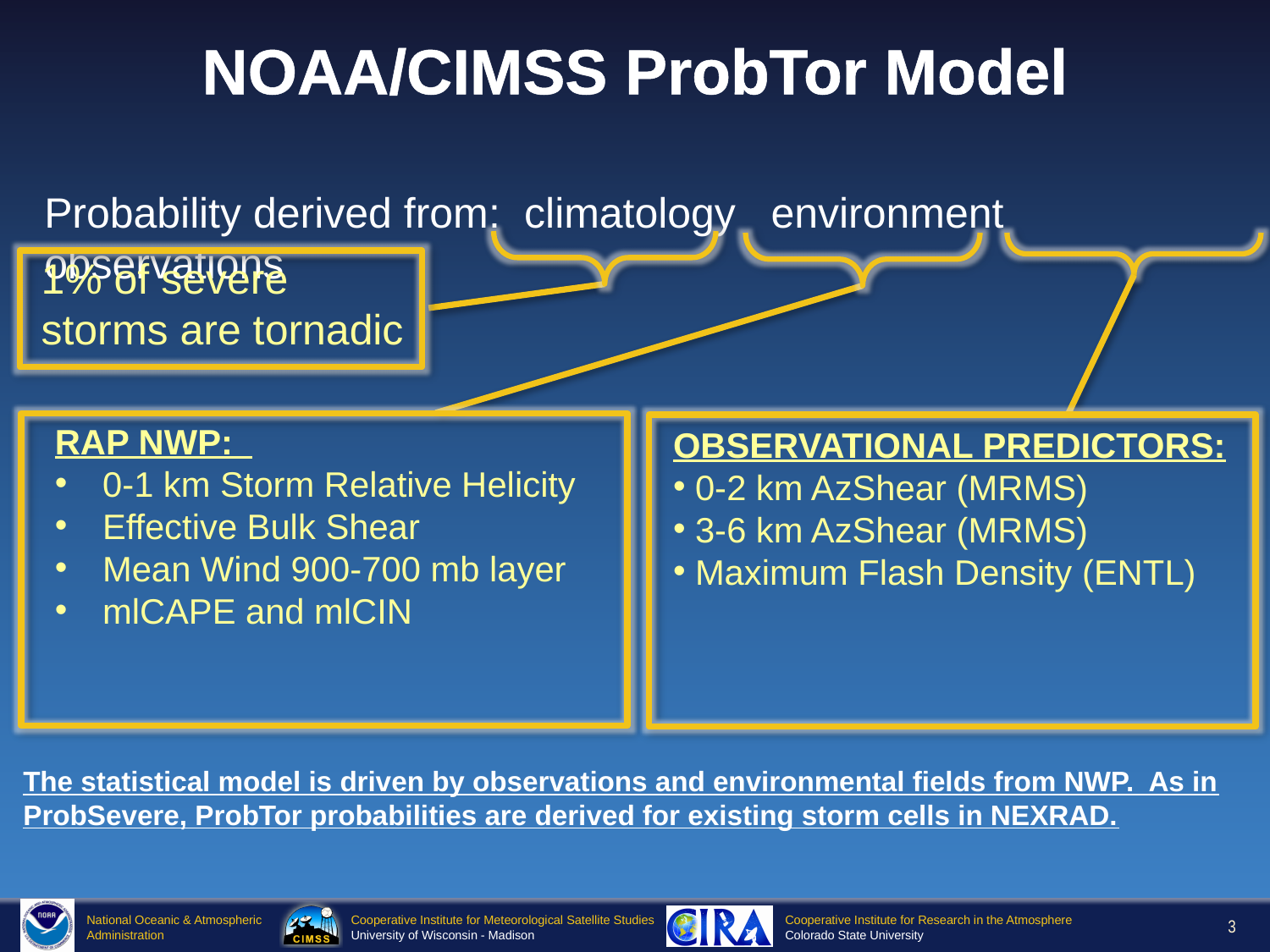

# NOAA/CIMSS ProbTor Model

Probability derived from:  climatology   environment   observations
1% of severe storms are tornadic

RAP NWP:
0-1 km Storm Relative Helicity
Effective Bulk Shear
Mean Wind 900-700 mb layer
mlCAPE and mlCIN

OBSERVATIONAL PREDICTORS:
 0-2 km AzShear (MRMS)
 3-6 km AzShear (MRMS)
 Maximum Flash Density (ENTL)
The statistical model is driven by observations and environmental fields from NWP.  As in ProbSevere, ProbTor probabilities are derived for existing storm cells in NEXRAD.
3